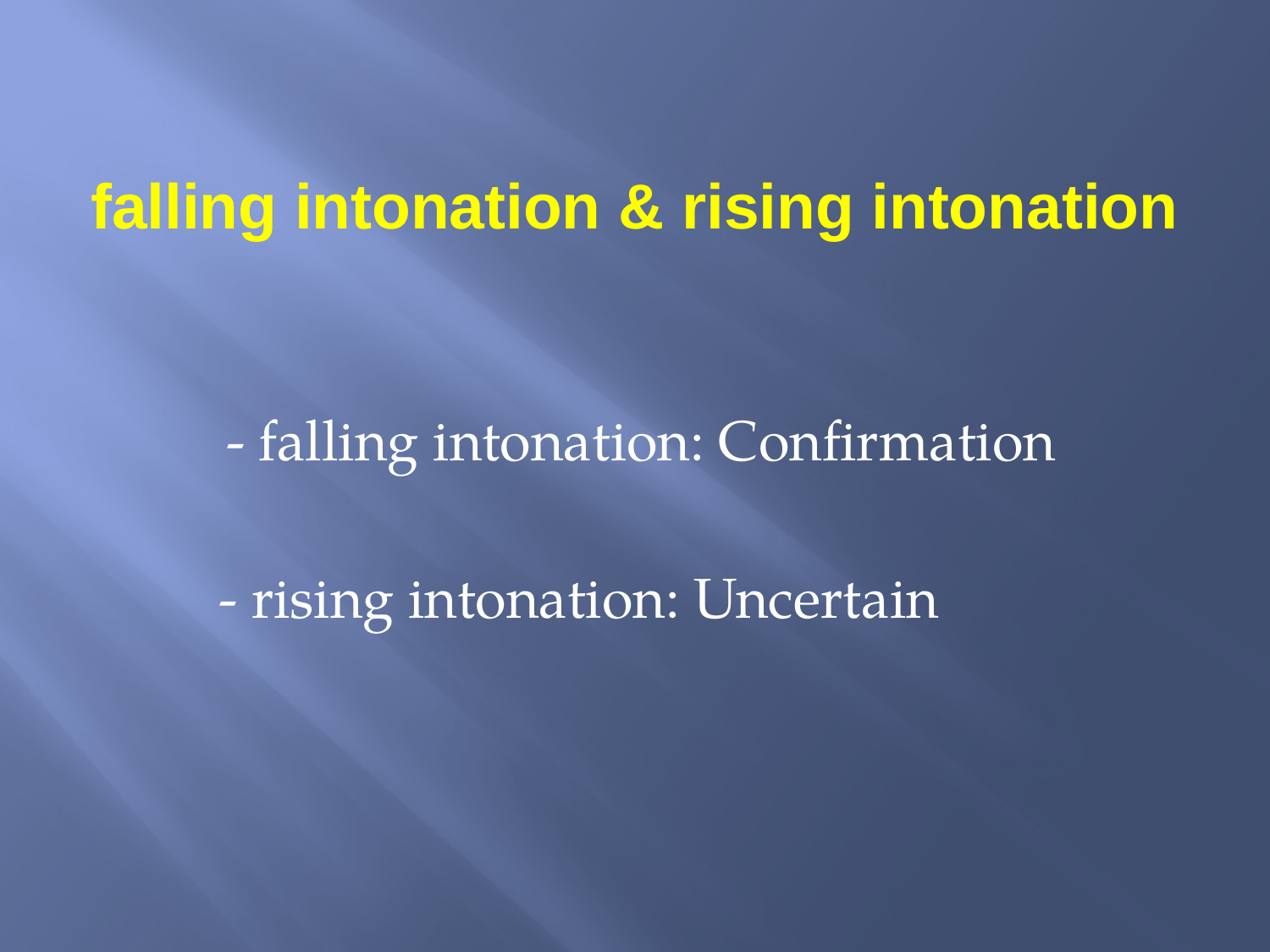

# falling intonation & rising intonation

           - falling intonation: Confirmation

         - rising intonation: Uncertain